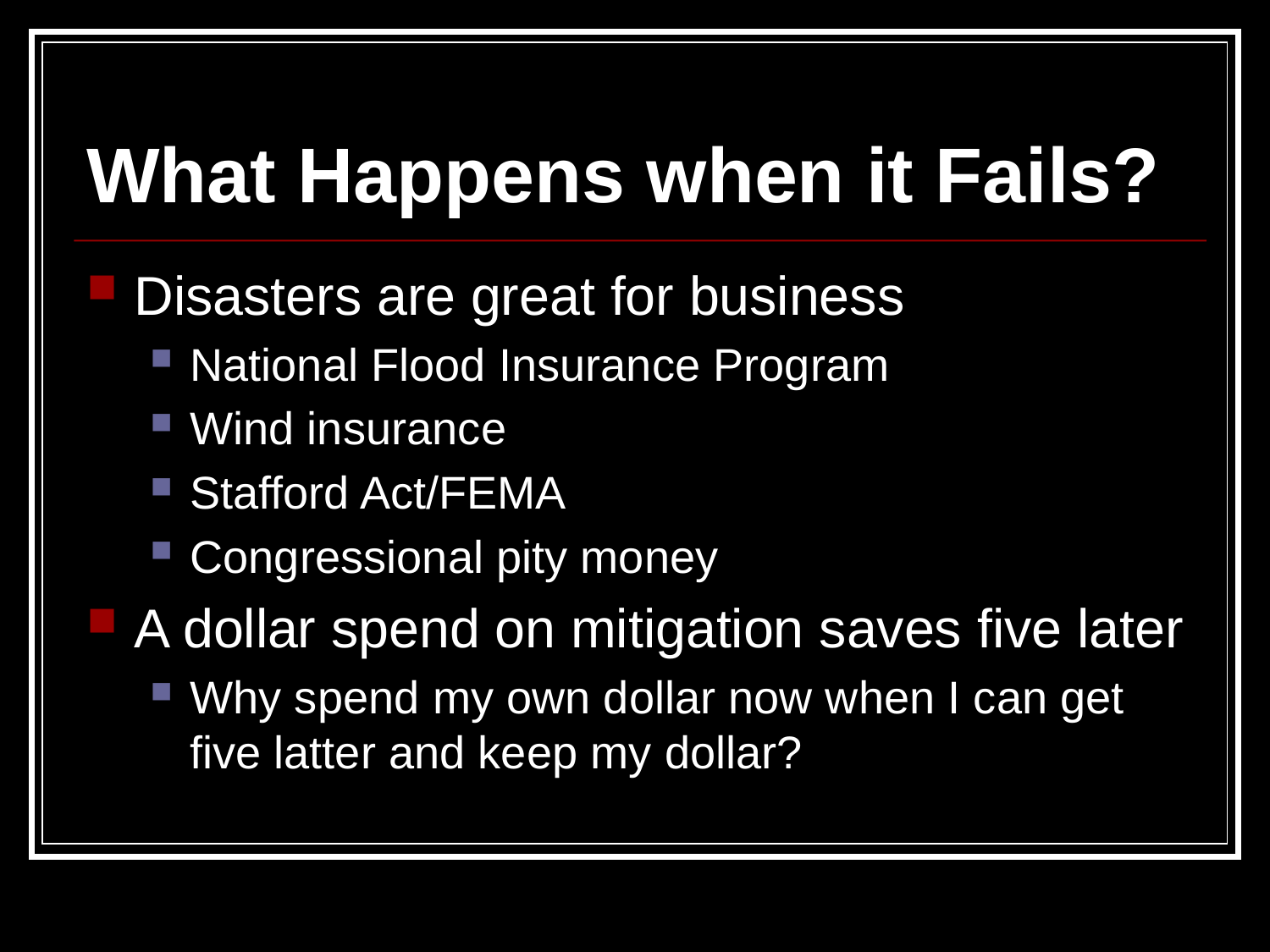

# What Happens when it Fails?
Disasters are great for business
National Flood Insurance Program
Wind insurance
Stafford Act/FEMA
Congressional pity money
A dollar spend on mitigation saves five later
Why spend my own dollar now when I can get five latter and keep my dollar?